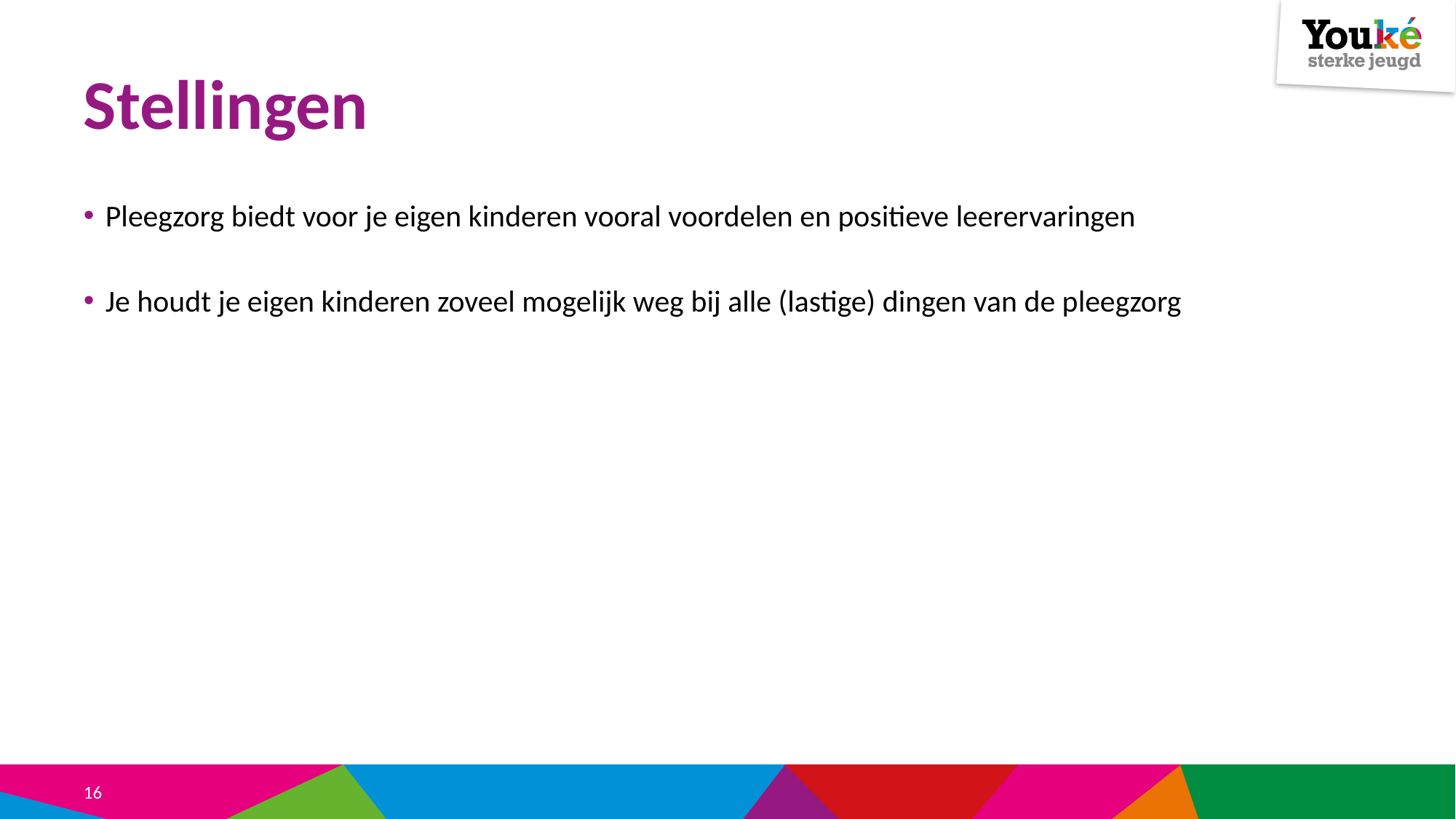

# Stellingen
Pleegzorg biedt voor je eigen kinderen vooral voordelen en positieve leerervaringen

Je houdt je eigen kinderen zoveel mogelijk weg bij alle (lastige) dingen van de pleegzorg
16